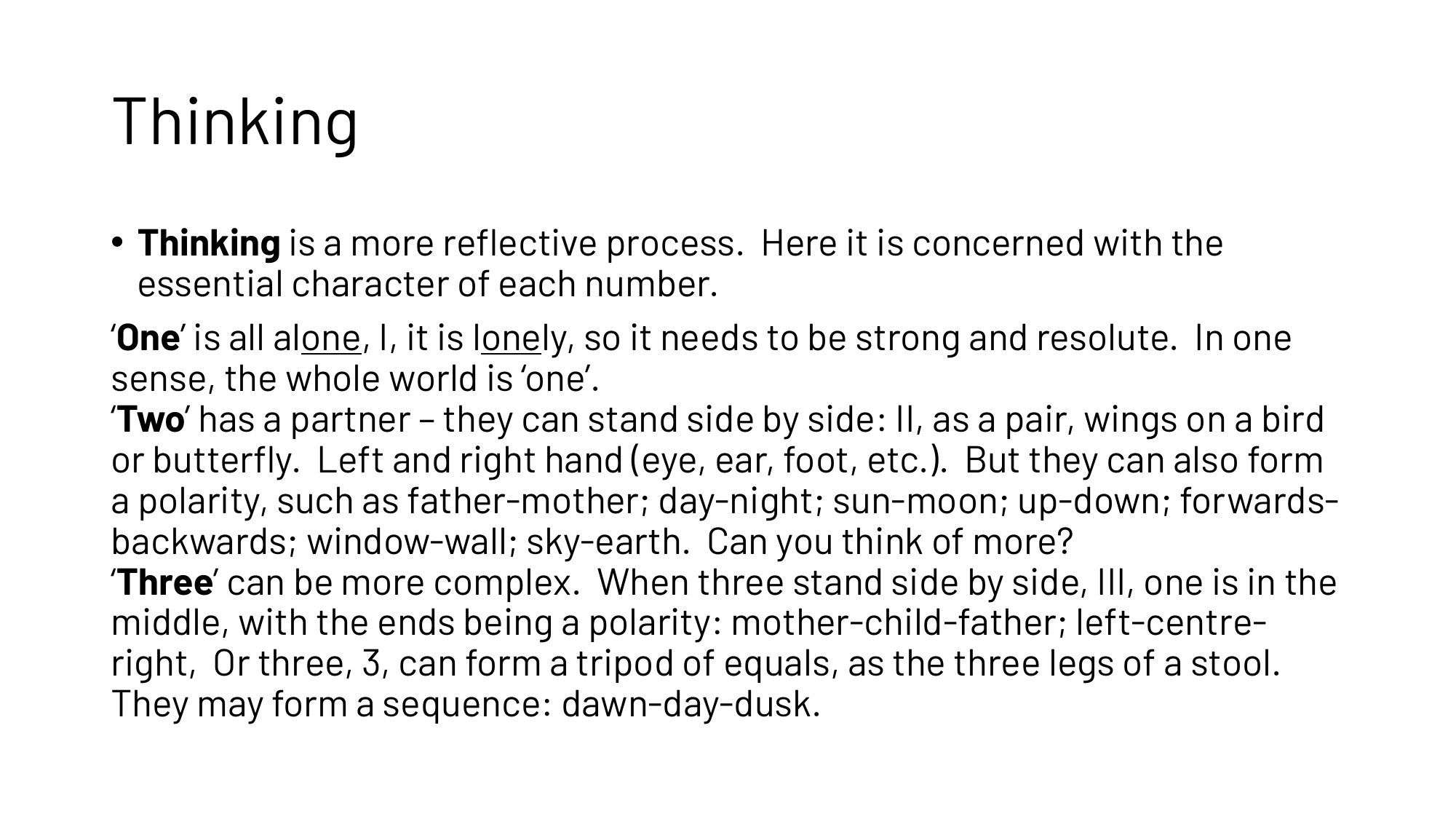

# Thinking
Thinking is a more reflective process.  Here it is concerned with the essential character of each number.
‘One’ is all alone, I, it is lonely, so it needs to be strong and resolute.  In one sense, the whole world is ‘one’.
‘Two’ has a partner – they can stand side by side: II, as a pair, wings on a bird or butterfly.  Left and right hand (eye, ear, foot, etc.).  But they can also form a polarity, such as father-mother; day-night; sun-moon; up-down; forwards-backwards; window-wall; sky-earth.  Can you think of more?
‘Three’ can be more complex.  When three stand side by side, III, one is in the middle, with the ends being a polarity: mother-child-father; left-centre-right,  Or three, 3, can form a tripod of equals, as the three legs of a stool.  They may form a sequence: dawn-day-dusk.